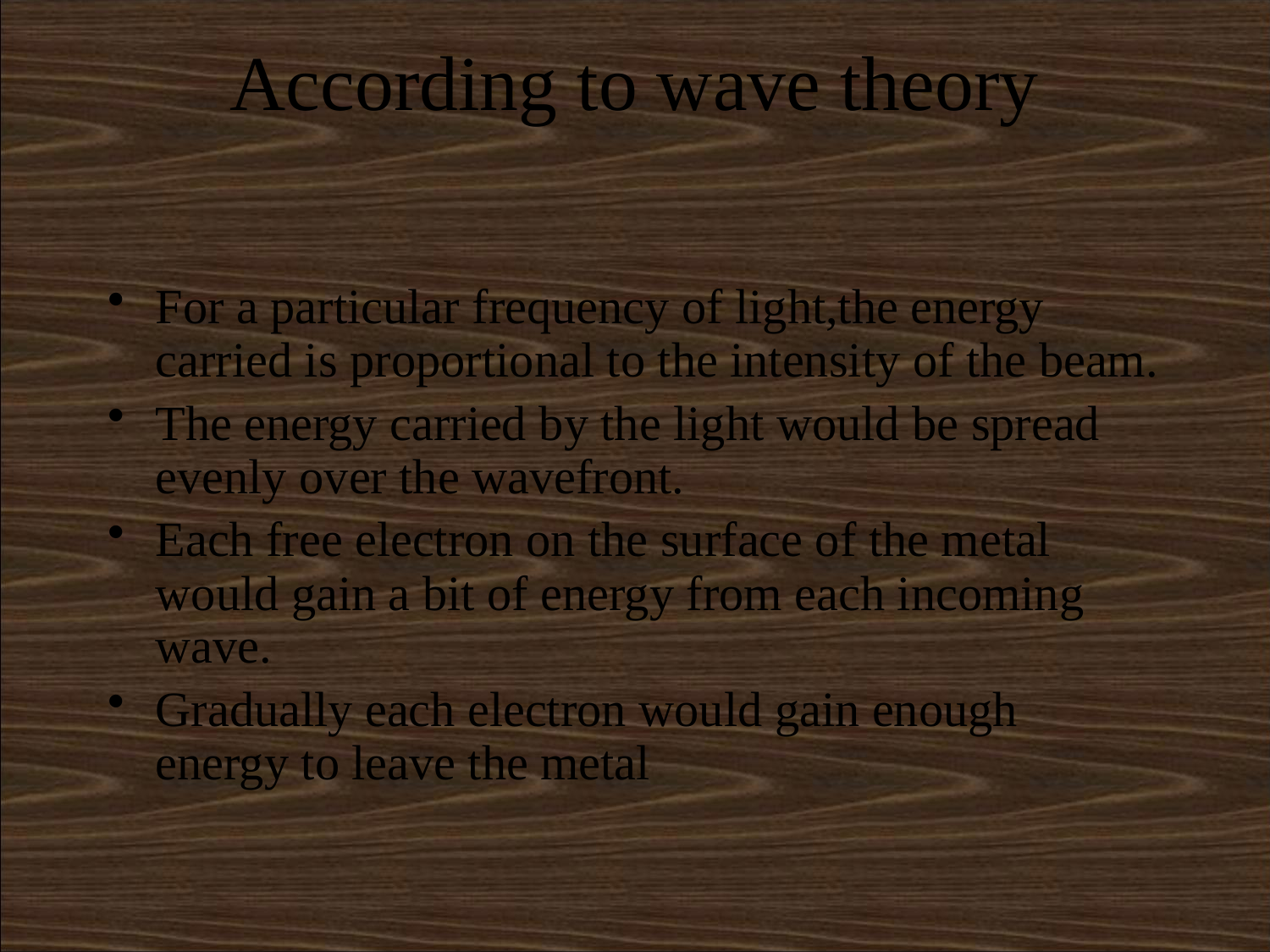

# According to wave theory
For a particular frequency of light,the energy carried is proportional to the intensity of the beam.
The energy carried by the light would be spread evenly over the wavefront.
Each free electron on the surface of the metal would gain a bit of energy from each incoming wave.
Gradually each electron would gain enough energy to leave the metal